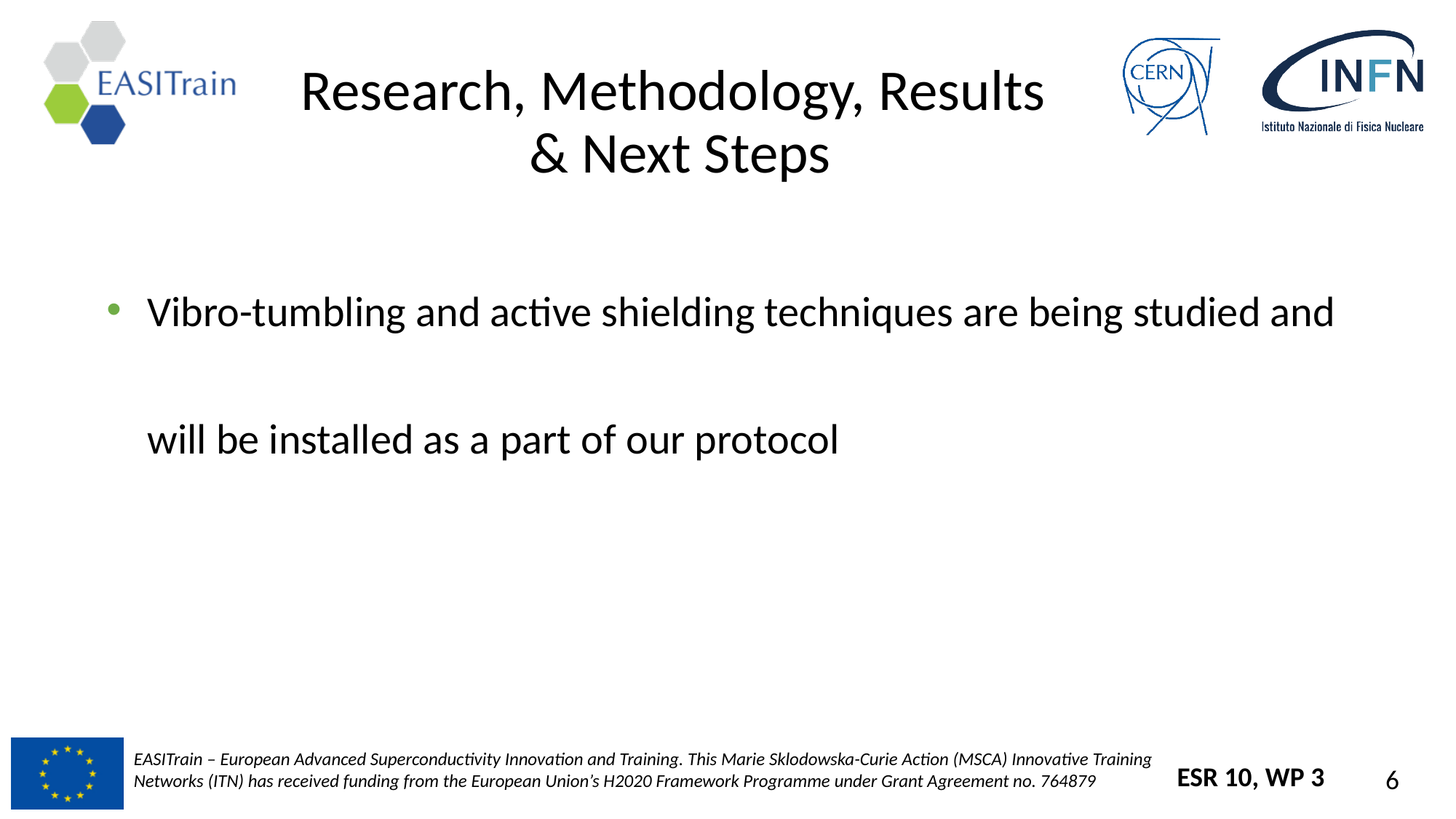

# Research, Methodology, Results & Next Steps
Vibro-tumbling and active shielding techniques are being studied and will be installed as a part of our protocol
6